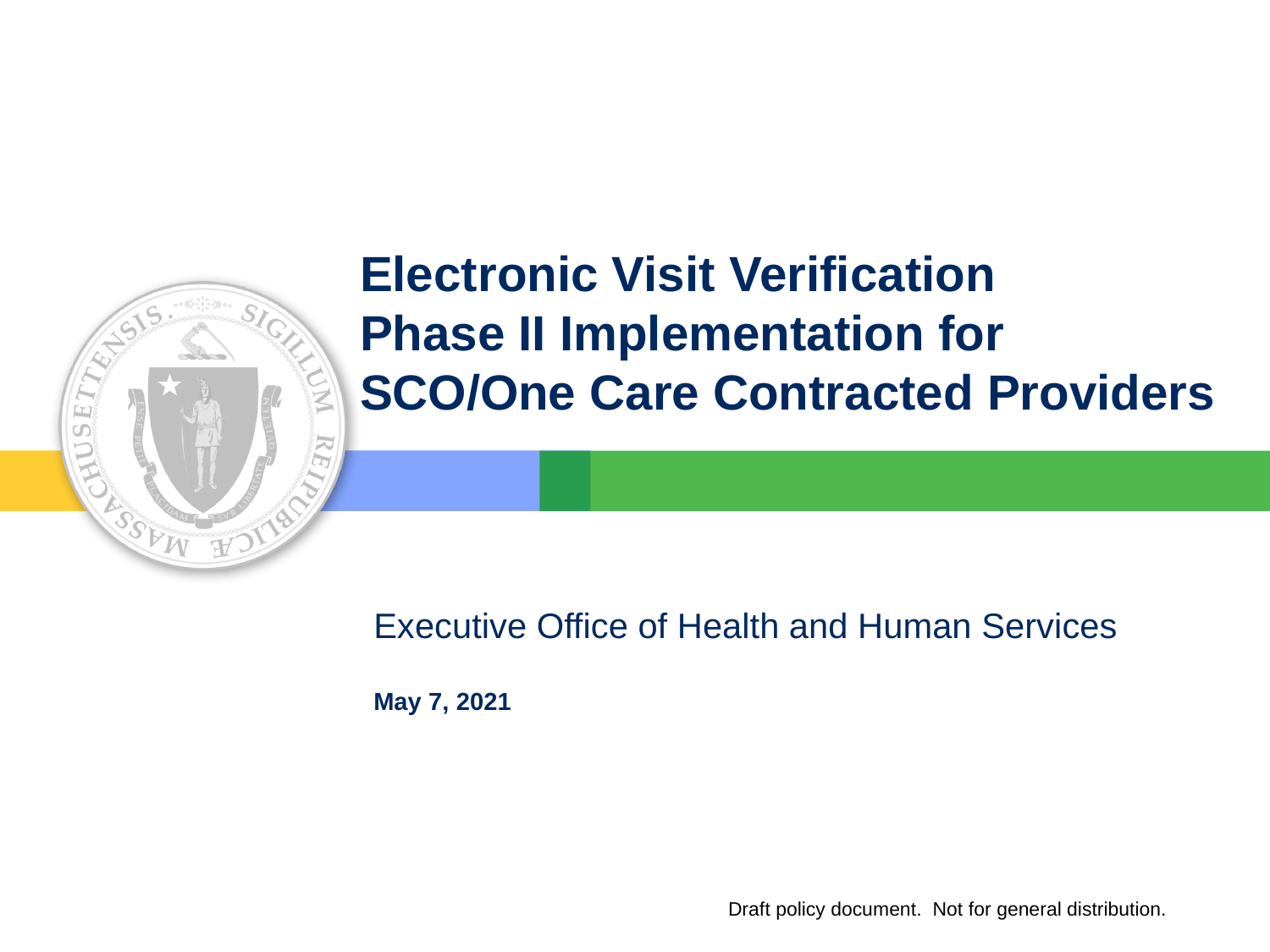

# Electronic Visit Verification Phase II Implementation for SCO/One Care Contracted Providers
May 7, 2021